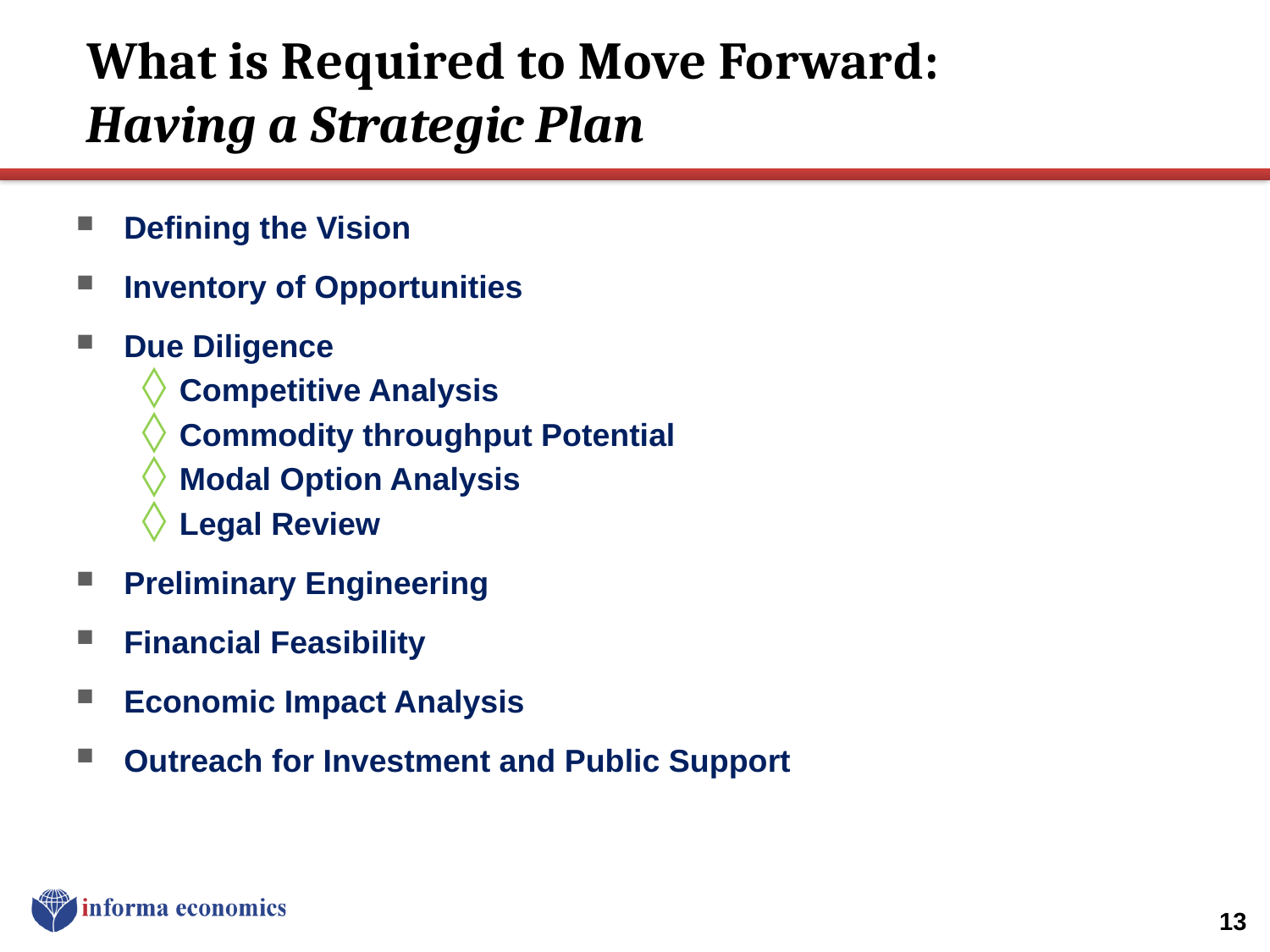

# What is Required to Move Forward: Having a Strategic Plan
Defining the Vision
Inventory of Opportunities
Due Diligence
Competitive Analysis
Commodity throughput Potential
Modal Option Analysis
Legal Review
Preliminary Engineering
Financial Feasibility
Economic Impact Analysis
Outreach for Investment and Public Support
13